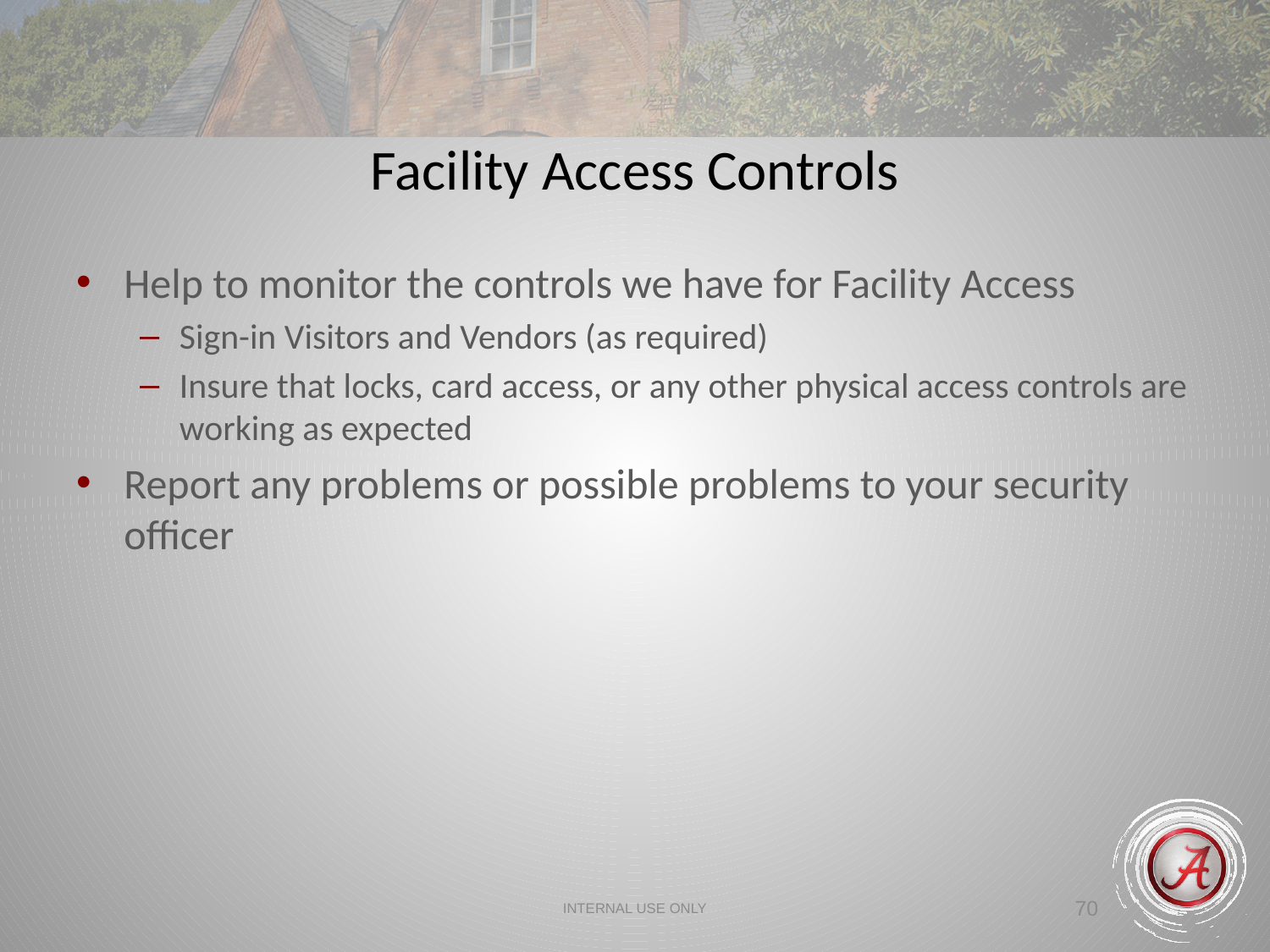

Facility Access Controls
Help to monitor the controls we have for Facility Access
Sign-in Visitors and Vendors (as required)
Insure that locks, card access, or any other physical access controls are working as expected
Report any problems or possible problems to your security officer
INTERNAL USE ONLY
70